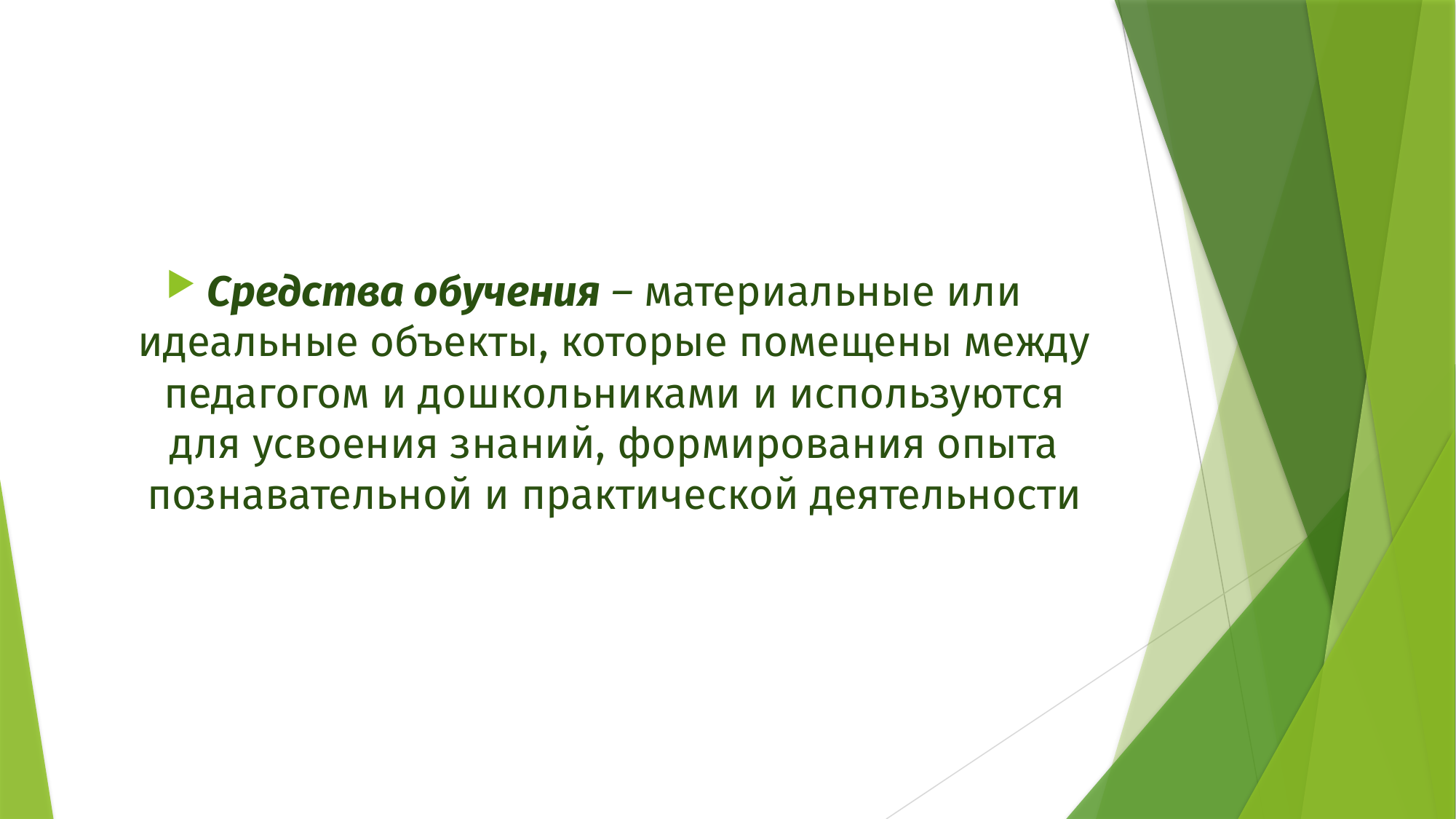

#
Средства обучения – материальные или идеальные объекты, которые помещены между педагогом и дошкольниками и используются для усвоения знаний, формирования опыта познавательной и практической деятельности